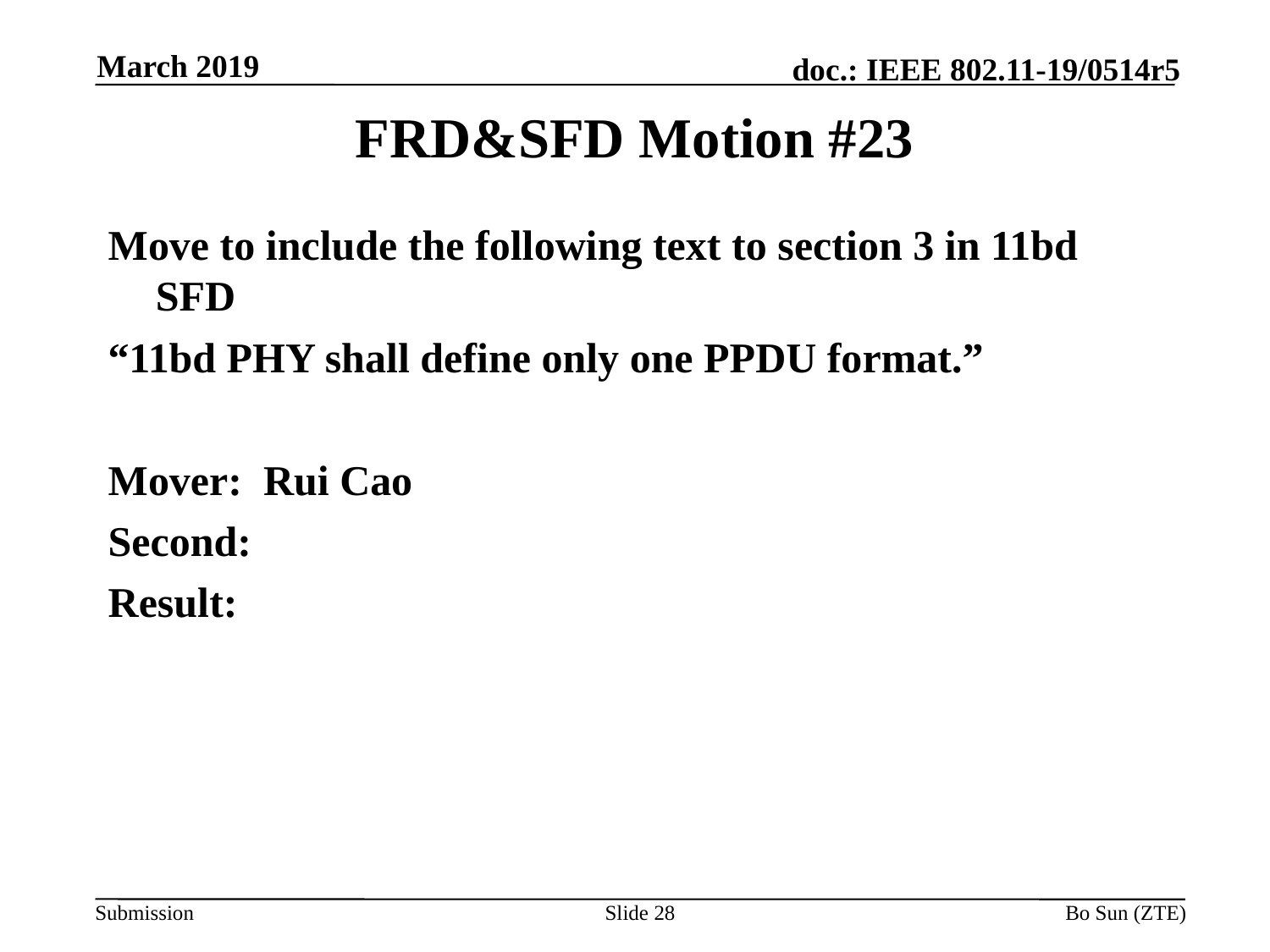

March 2019
# FRD&SFD Motion #23
Move to include the following text to section 3 in 11bd SFD
“11bd PHY shall define only one PPDU format.”

Mover:  Rui Cao
Second:
Result:
Slide 28
Bo Sun (ZTE)